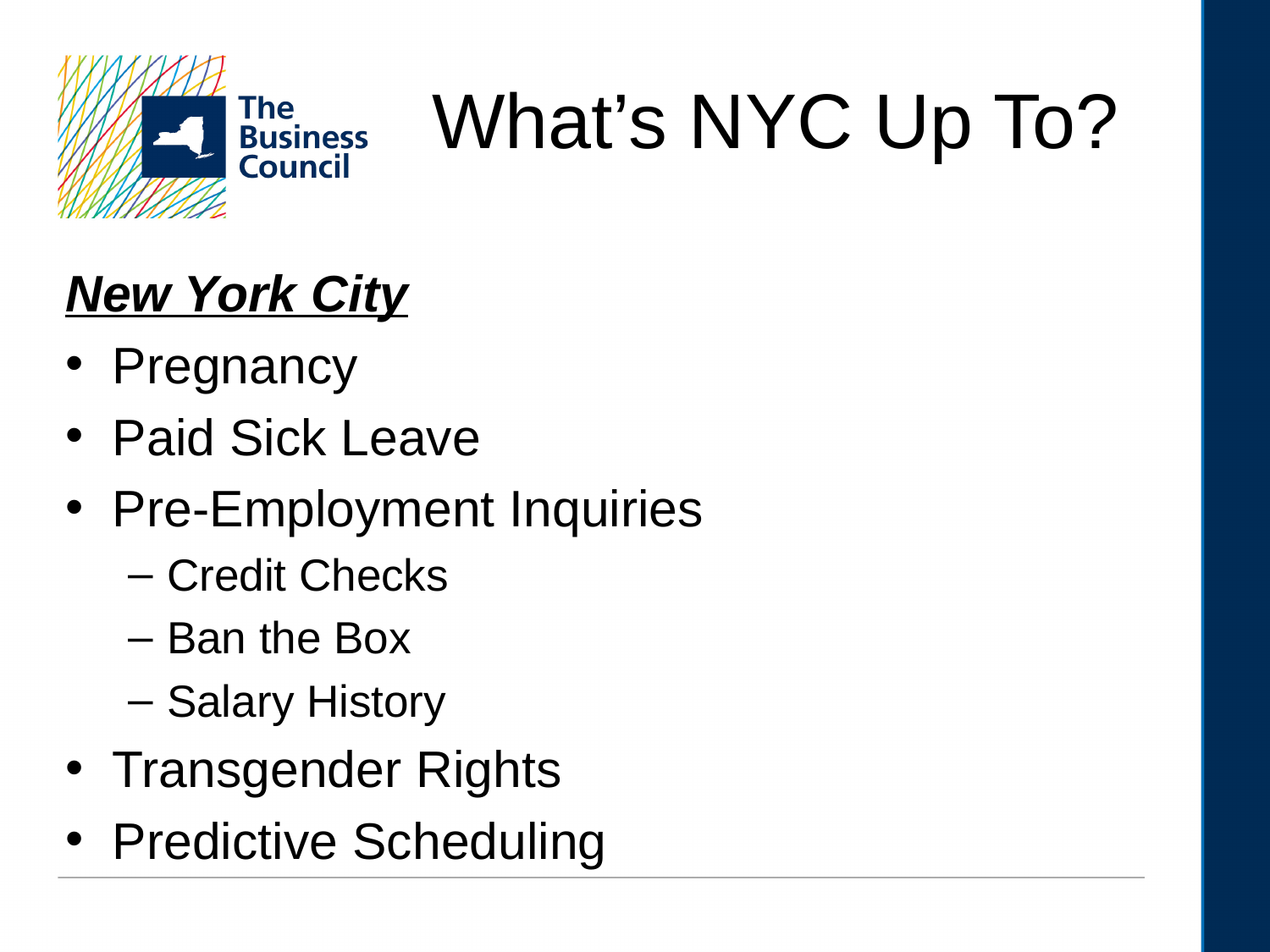

# What’s NYC Up To?
New York City
Pregnancy
Paid Sick Leave
Pre-Employment Inquiries
Credit Checks
Ban the Box
Salary History
Transgender Rights
Predictive Scheduling